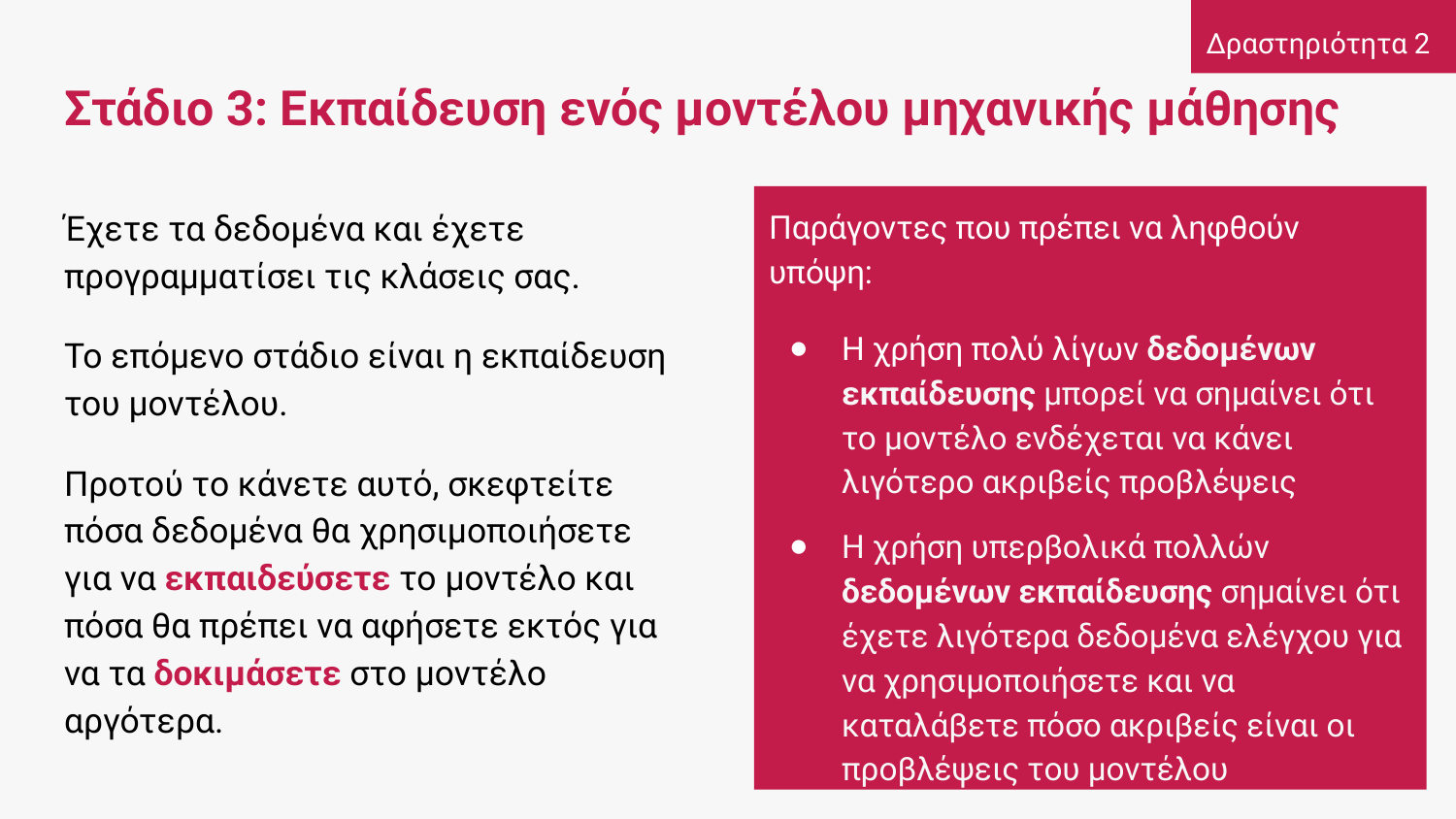

Δραστηριότητα 2
# Στάδιο 3: Εκπαίδευση ενός μοντέλου μηχανικής μάθησης
Παράγοντες που πρέπει να ληφθούν υπόψη:
Η χρήση πολύ λίγων δεδομένων εκπαίδευσης μπορεί να σημαίνει ότι το μοντέλο ενδέχεται να κάνει λιγότερο ακριβείς προβλέψεις
Η χρήση υπερβολικά πολλών δεδομένων εκπαίδευσης σημαίνει ότι έχετε λιγότερα δεδομένα ελέγχου για να χρησιμοποιήσετε και να καταλάβετε πόσο ακριβείς είναι οι προβλέψεις του μοντέλου

Έχετε τα δεδομένα και έχετε προγραμματίσει τις κλάσεις σας.
Το επόμενο στάδιο είναι η εκπαίδευση του μοντέλου.
Προτού το κάνετε αυτό, σκεφτείτε πόσα δεδομένα θα χρησιμοποιήσετε για να εκπαιδεύσετε το μοντέλο και πόσα θα πρέπει να αφήσετε εκτός για να τα δοκιμάσετε στο μοντέλο αργότερα.